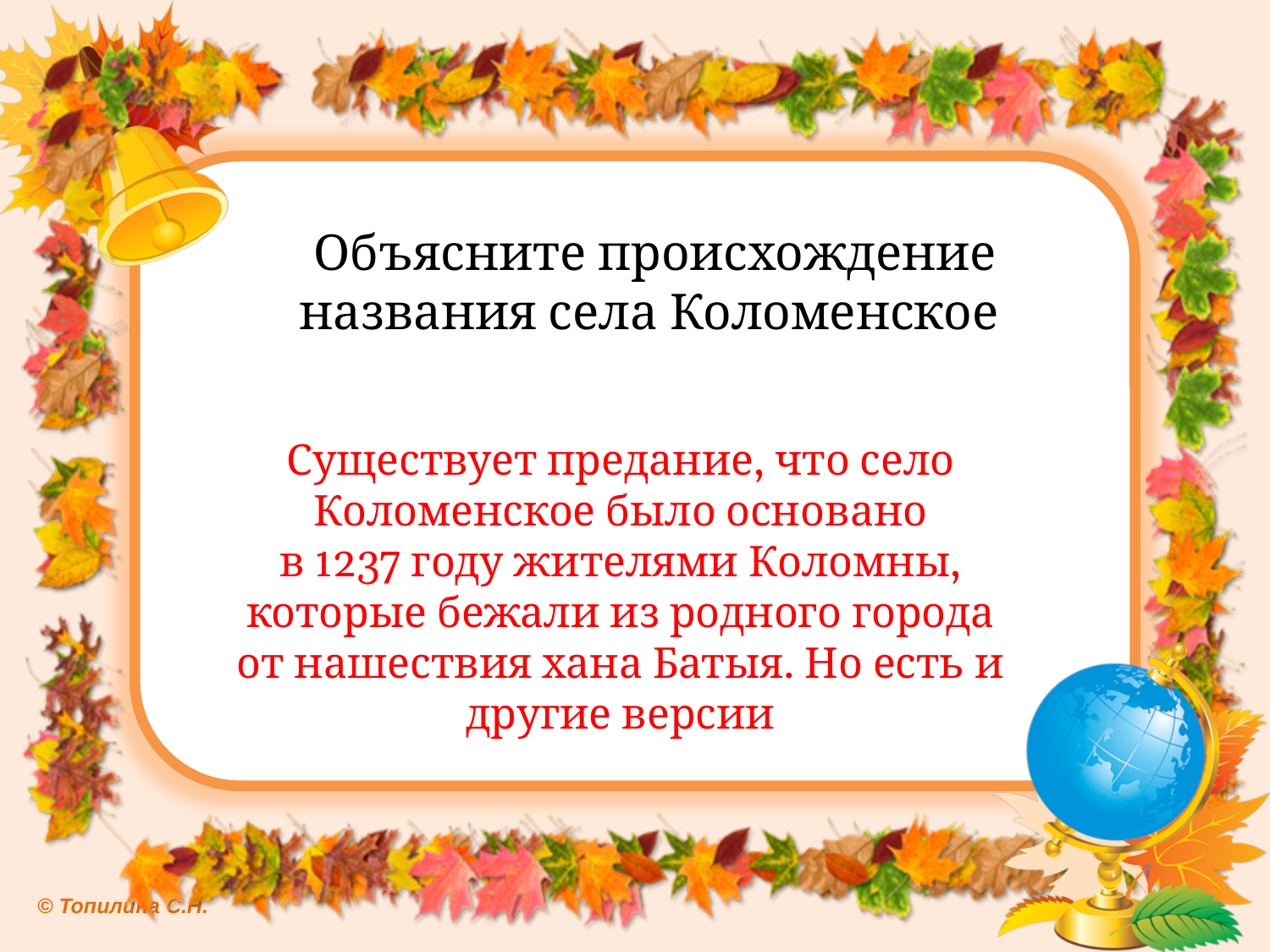

# Объясните происхождение названия села Коломенское
Существует предание, что село Коломенское было основано в 1237 году жителями Коломны, которые бежали из родного города от нашествия хана Батыя. Но есть и другие версии